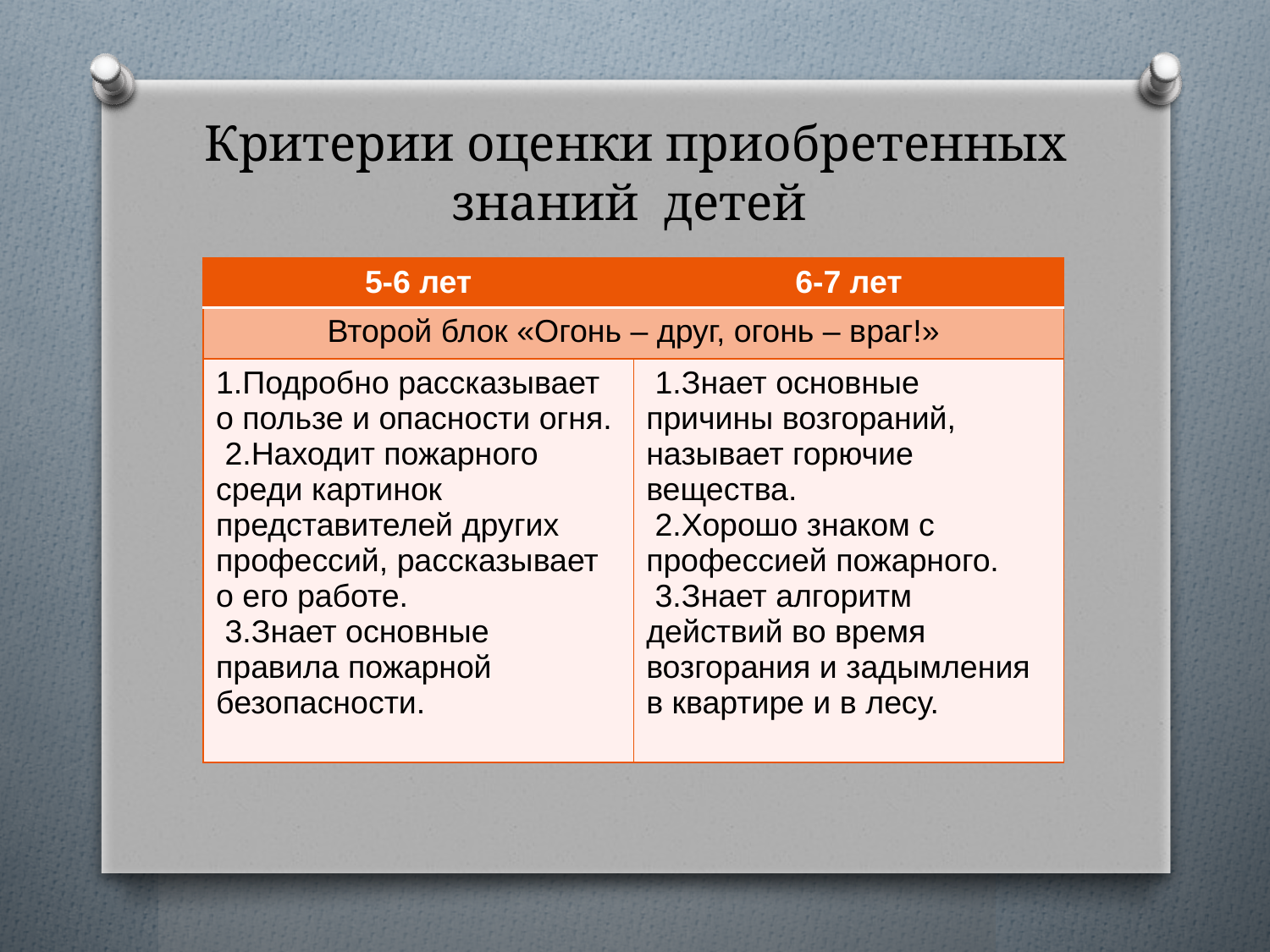

# Критерии оценки приобретенных знаний  детей
| 5-6 лет | 6-7 лет |
| --- | --- |
| Второй блок «Огонь – друг, огонь – враг!» |  |
| 1.Подробно рассказывает о пользе и опасности огня. 2.Находит пожарного среди картинок представителей других профессий, рассказывает о его работе. 3.Знает основные правила пожарной безопасности. | 1.Знает основные причины возгораний, называет горючие вещества. 2.Хорошо знаком с профессией пожарного. 3.Знает алгоритм действий во время возгорания и задымления в квартире и в лесу. |